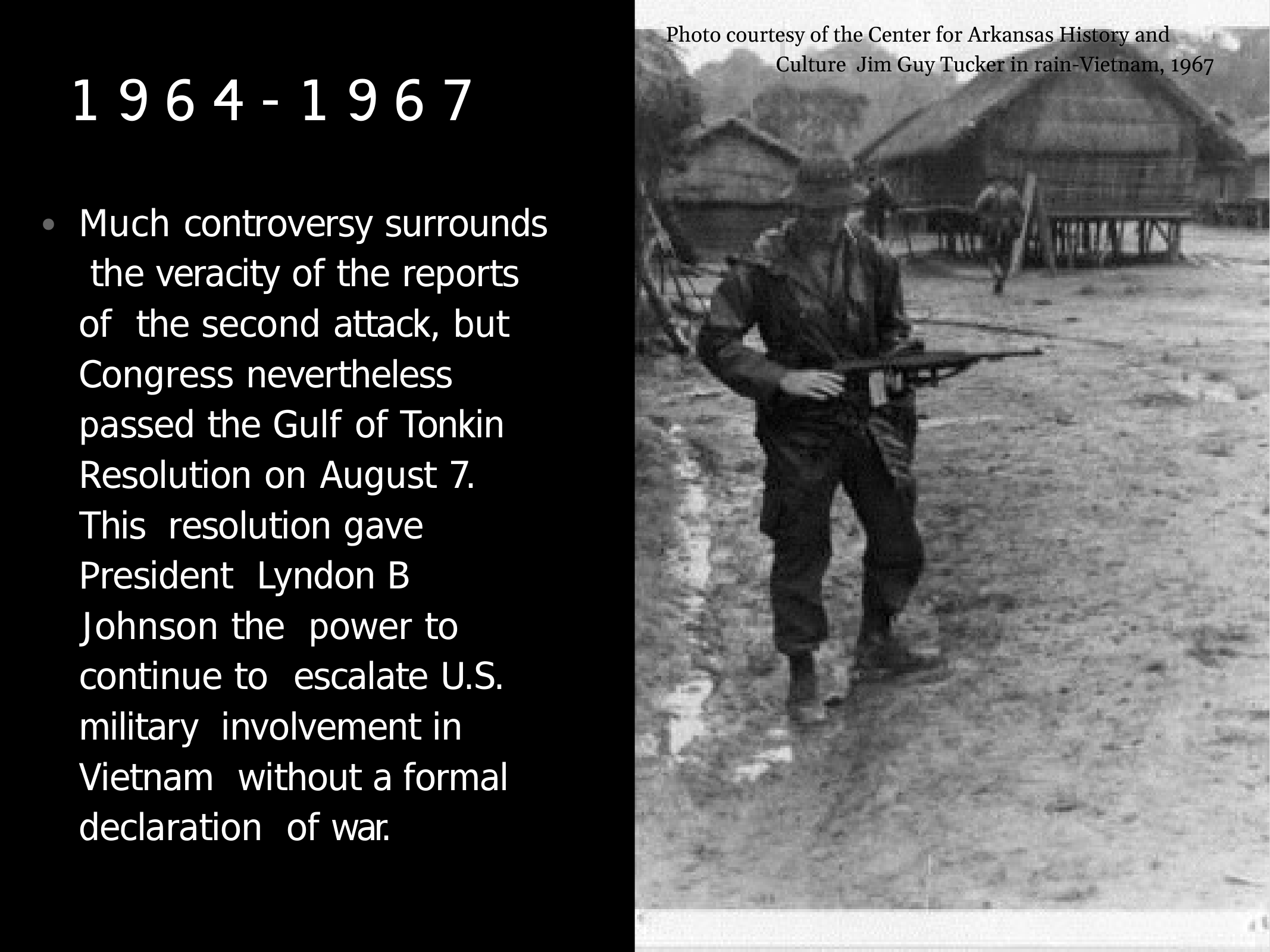

Photo courtesy of the Center for Arkansas History and Culture  Jim Guy Tucker in rain-Vietnam, 1967

# 1 9 6 4 - 1 9 6 7

Much controversy surrounds  the veracity of the reports of  the second attack, but  Congress nevertheless  passed the Gulf of Tonkin  Resolution on August 7. This  resolution gave President  Lyndon B Johnson the  power to continue to  escalate U.S. military  involvement in Vietnam  without a formal declaration  of war.
•